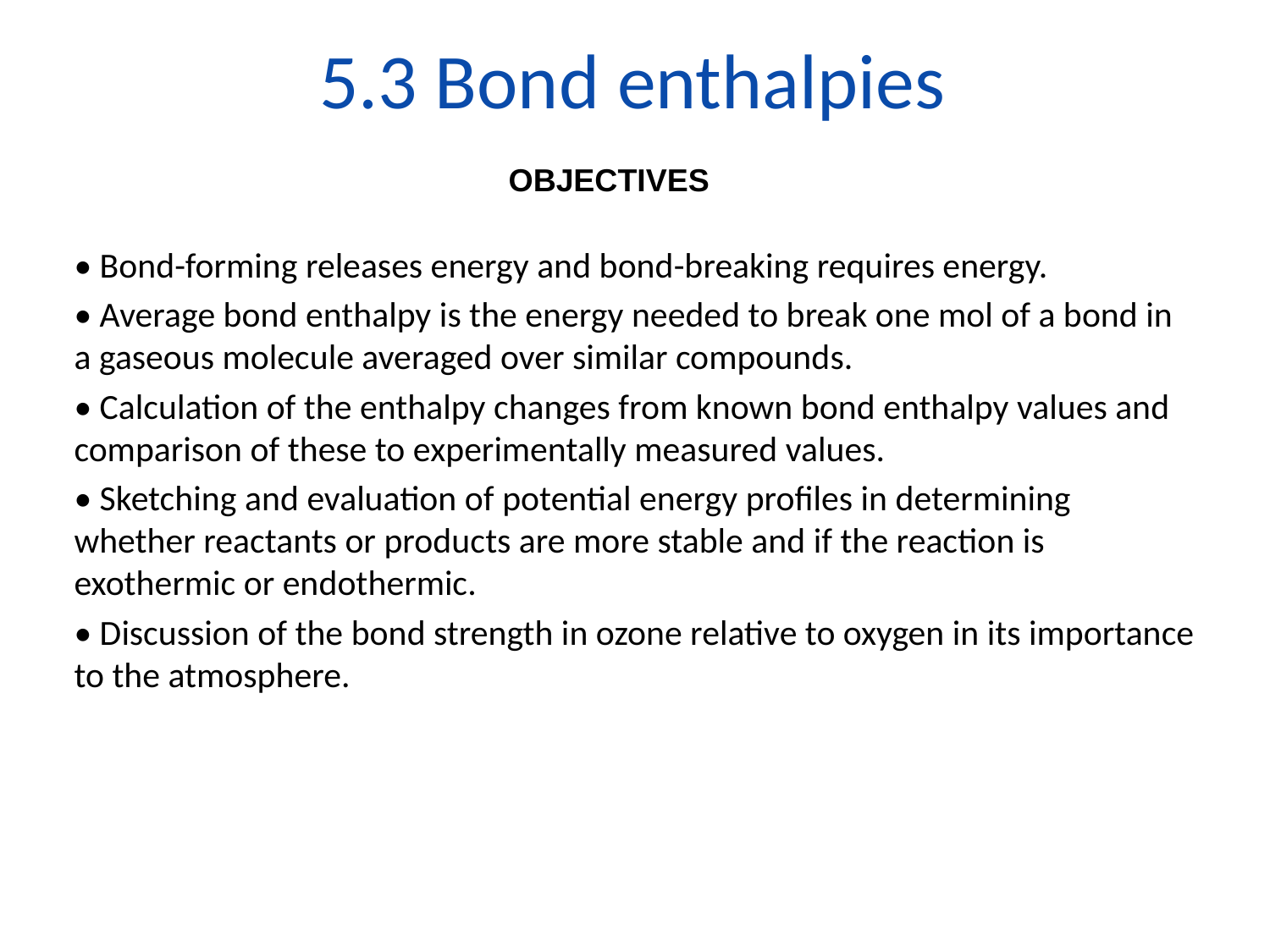

# 5.3 Bond enthalpies
OBJECTIVES
• Bond-forming releases energy and bond-breaking requires energy.
• Average bond enthalpy is the energy needed to break one mol of a bond in a gaseous molecule averaged over similar compounds.
• Calculation of the enthalpy changes from known bond enthalpy values and comparison of these to experimentally measured values.
• Sketching and evaluation of potential energy profiles in determining whether reactants or products are more stable and if the reaction is exothermic or endothermic.
• Discussion of the bond strength in ozone relative to oxygen in its importance to the atmosphere.